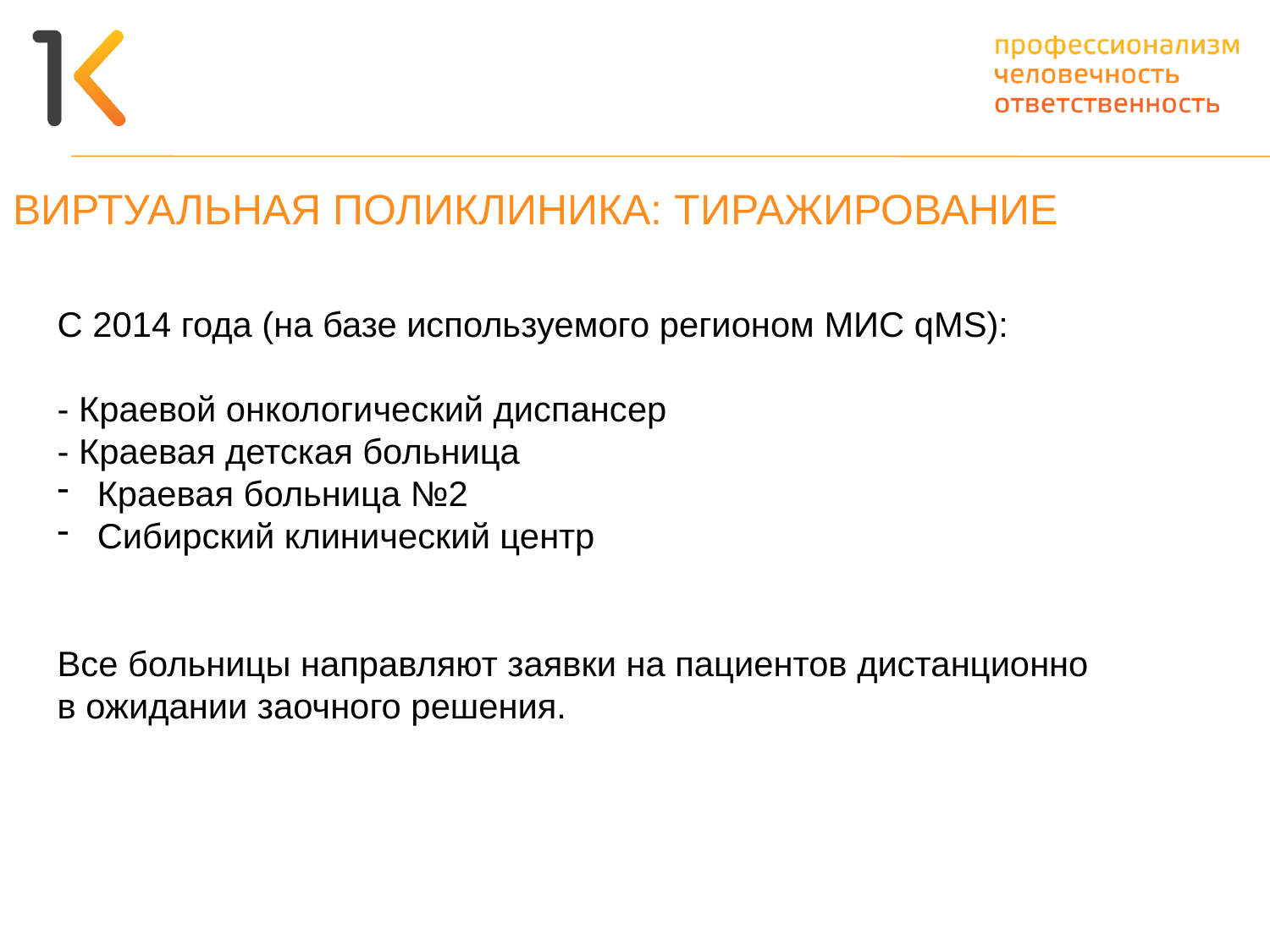

# Виртуальная поликлиника: тиражирование
С 2014 года (на базе используемого регионом МИС qMS):

- Краевой онкологический диспансер
- Краевая детская больница
 Краевая больница №2
 Сибирский клинический центр

Все больницы направляют заявки на пациентов дистанционно в ожидании заочного решения.